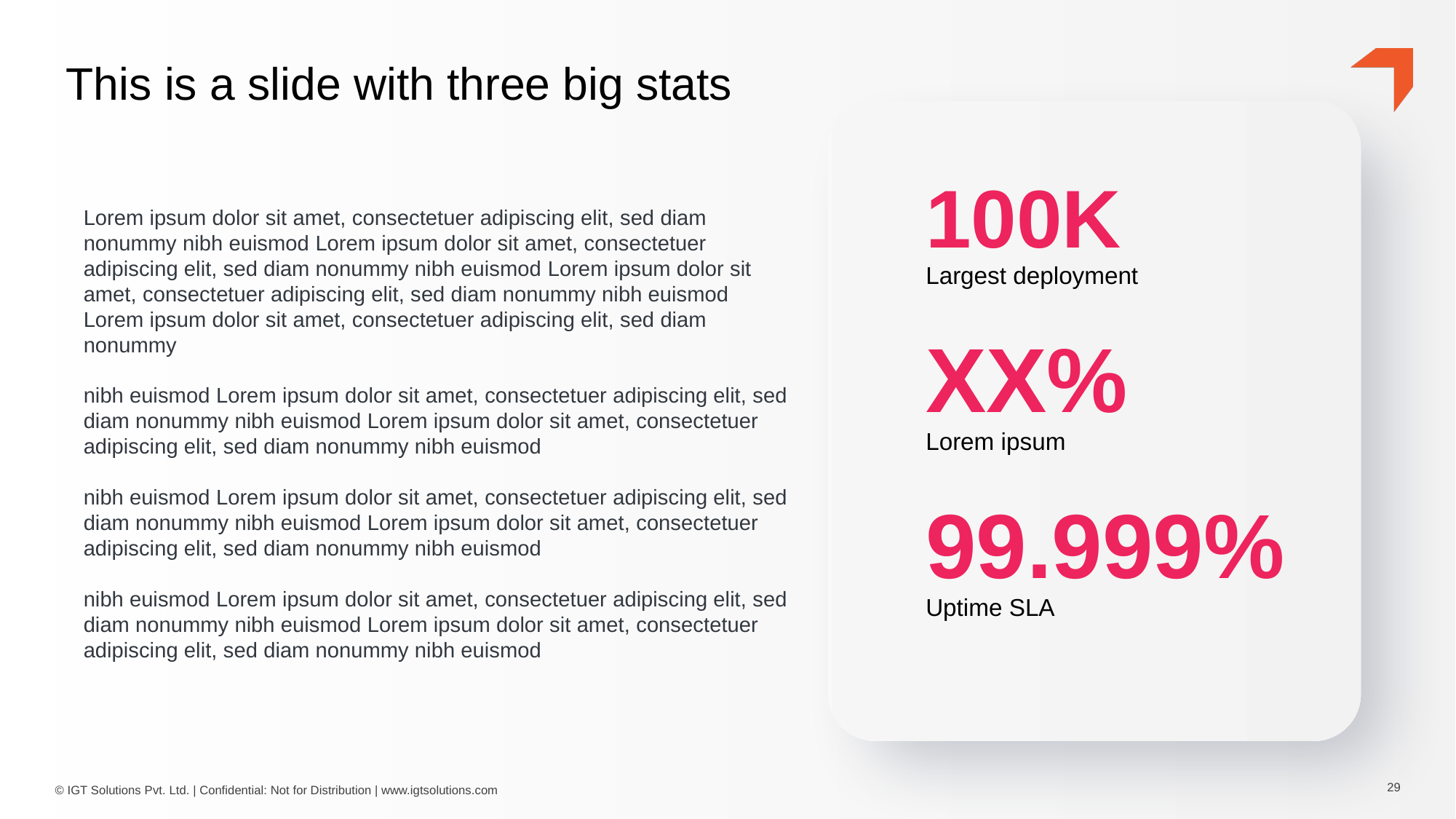

# This is a slide with three big stats

100K
Largest deployment

XX%
Lorem ipsum

99.999%
Uptime SLA

Lorem ipsum dolor sit amet, consectetuer adipiscing elit, sed diam nonummy nibh euismod Lorem ipsum dolor sit amet, consectetuer adipiscing elit, sed diam nonummy nibh euismod Lorem ipsum dolor sit amet, consectetuer adipiscing elit, sed diam nonummy nibh euismod Lorem ipsum dolor sit amet, consectetuer adipiscing elit, sed diam nonummy

nibh euismod Lorem ipsum dolor sit amet, consectetuer adipiscing elit, sed diam nonummy nibh euismod Lorem ipsum dolor sit amet, consectetuer adipiscing elit, sed diam nonummy nibh euismod

nibh euismod Lorem ipsum dolor sit amet, consectetuer adipiscing elit, sed diam nonummy nibh euismod Lorem ipsum dolor sit amet, consectetuer adipiscing elit, sed diam nonummy nibh euismod

nibh euismod Lorem ipsum dolor sit amet, consectetuer adipiscing elit, sed diam nonummy nibh euismod Lorem ipsum dolor sit amet, consectetuer adipiscing elit, sed diam nonummy nibh euismod